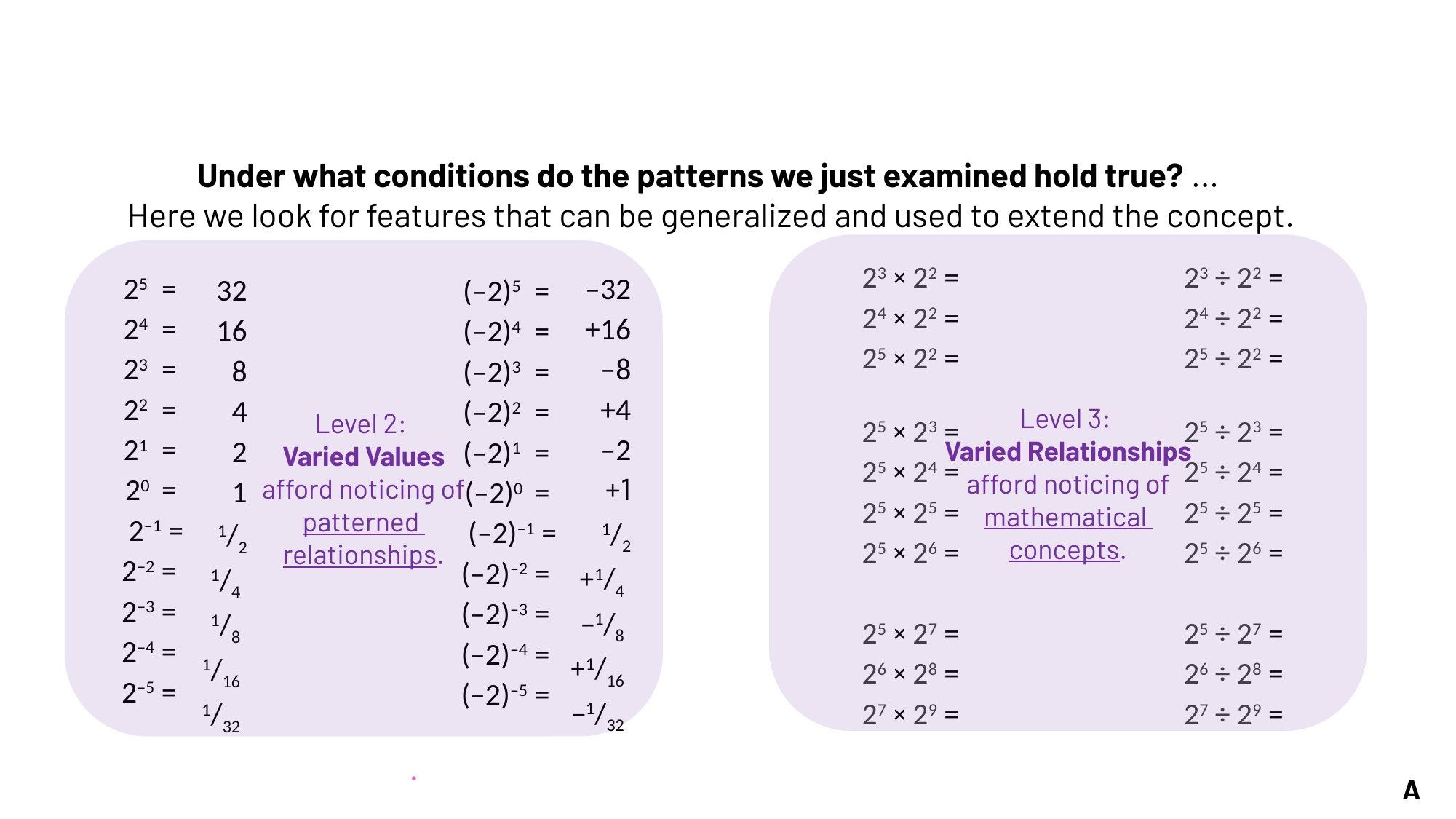

Under what conditions do the patterns we just examined hold true? ...
Here we look for features that can be generalized and used to extend the concept.
Level 3:
Varied Relationships
afford noticing of
mathematical
concepts.
Level 2:
Varied Values
afford noticing of
patterned
relationships.
23 × 22 =
24 × 22 =
25 × 22 =
25 × 23 =
25 × 24 =
25 × 25 =
25 × 26 =

25 × 27 =
26 × 28 =
27 × 29 =

23 ÷ 22 =
24 ÷ 22 =
25 ÷ 22 =
25 ÷ 23 =
25 ÷ 24 =
25 ÷ 25 =
25 ÷ 26 =

25 ÷ 27 =
26 ÷ 28 =
27 ÷ 29 =

25  =
24  =
23  =
22  =
21  =
20   =
2–1 =
2–2 =
2–3 =
2–4 =
2–5 =

–32
+16
–8
+4
–2
+1
1/2
+1/4
–1/8
+1/16
–1/32

32
16
8
4
2
1

(–2)5  =
(–2)4  =
(–2)3  =
(–2)2  =
(–2)1  =
(–2)0   =
(–2)–1 =
(–2)–2 =
(–2)–3 =
(–2)–4 =
(–2)–5 =

1/2
1/4
1/8
1/16
1/32

.
A